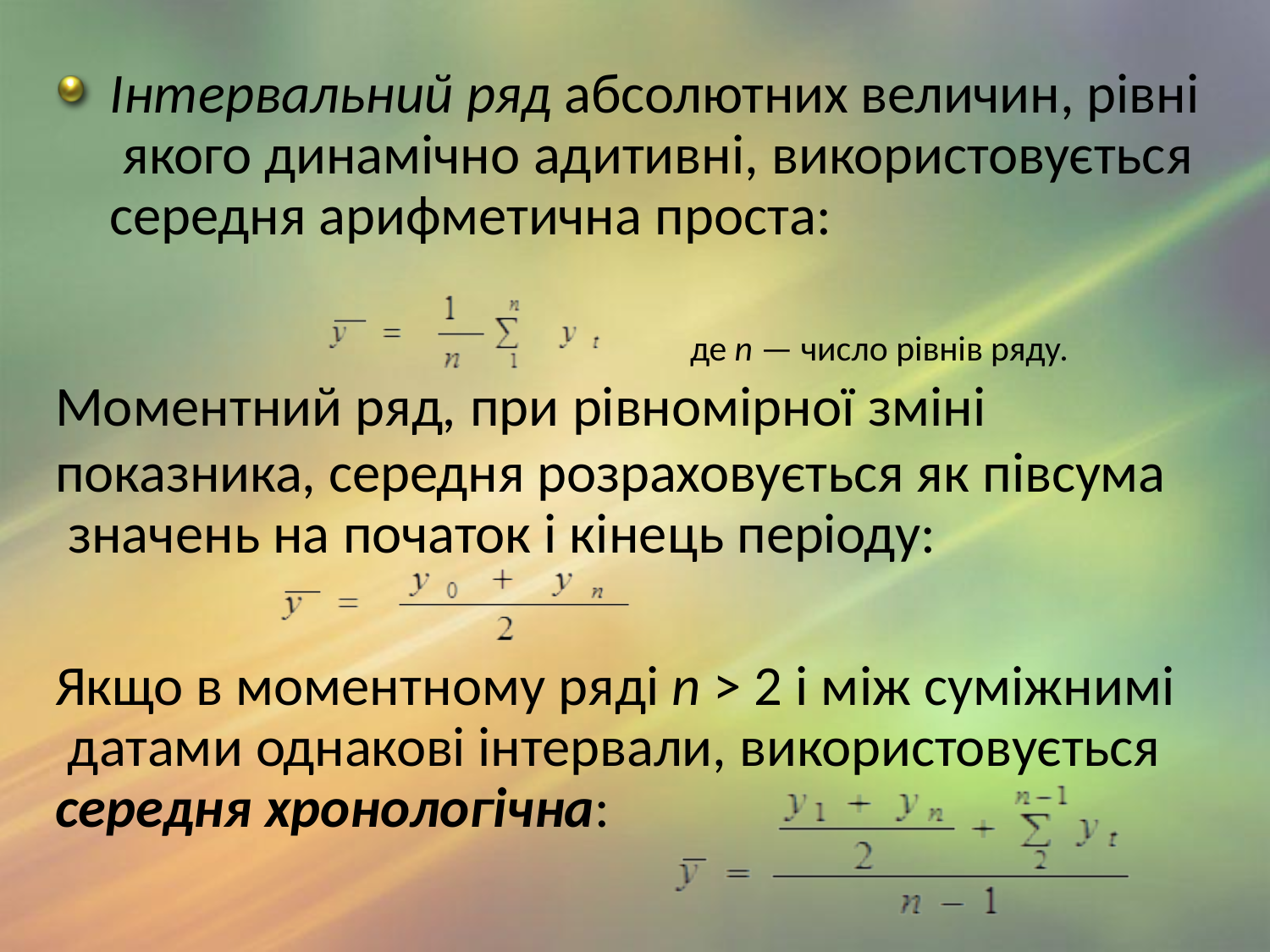

# Інтервальний ряд абсолютних величин, рівні  якого динамічно адитивні, використовується  середня арифметична проста:

де n — число рівнів ряду.
Моментний ряд, при рівномірної зміні
показника, середня розраховується як півсума  значень на початок і кінець періоду:

Якщо в моментному ряді n > 2 і між суміжнимі  датами однакові інтервали, використовується  середня хронологічна: